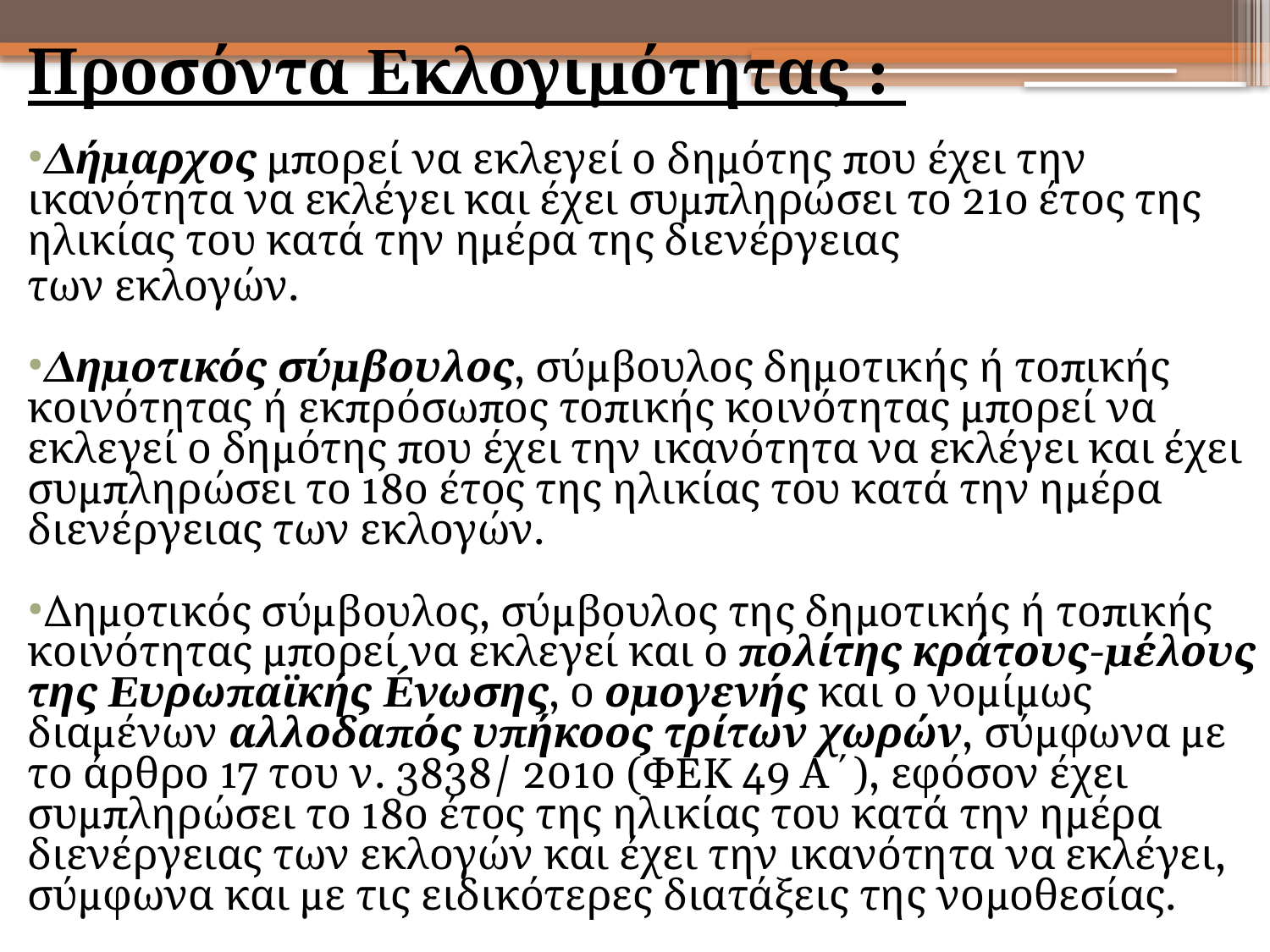

Προσόντα Εκλογιμότητας :

Δήμαρχος μπορεί να εκλεγεί ο δημότης που έχει την ικανότητα να εκλέγει και έχει συμπληρώσει το 21ο έτος της ηλικίας του κατά την ημέρα της διενέργειας
των εκλογών.

Δημοτικός σύμβουλος, σύμβουλος δημοτικής ή τοπικής κοινότητας ή εκπρόσωπος τοπικής κοινότητας μπορεί να εκλεγεί ο δημότης που έχει την ικανότητα να εκλέγει και έχει συμπληρώσει το 18ο έτος της ηλικίας του κατά την ημέρα διενέργειας των εκλογών.

Δημοτικός σύμβουλος, σύμβουλος της δημοτικής ή τοπικής κοινότητας μπορεί να εκλεγεί και ο πολίτης κράτους-μέλους της Ευρωπαϊκής Ένωσης, ο ομογενής και ο νομίμως διαμένων αλλοδαπός υπήκοος τρίτων χωρών, σύμφωνα με το άρθρο 17 του ν. 3838/ 2010 (ΦΕΚ 49 Α΄), εφόσον έχει συμπληρώσει το 18ο έτος της ηλικίας του κατά την ημέρα διενέργειας των εκλογών και έχει την ικανότητα να εκλέγει, σύμφωνα και με τις ειδικότερες διατάξεις της νομοθεσίας.